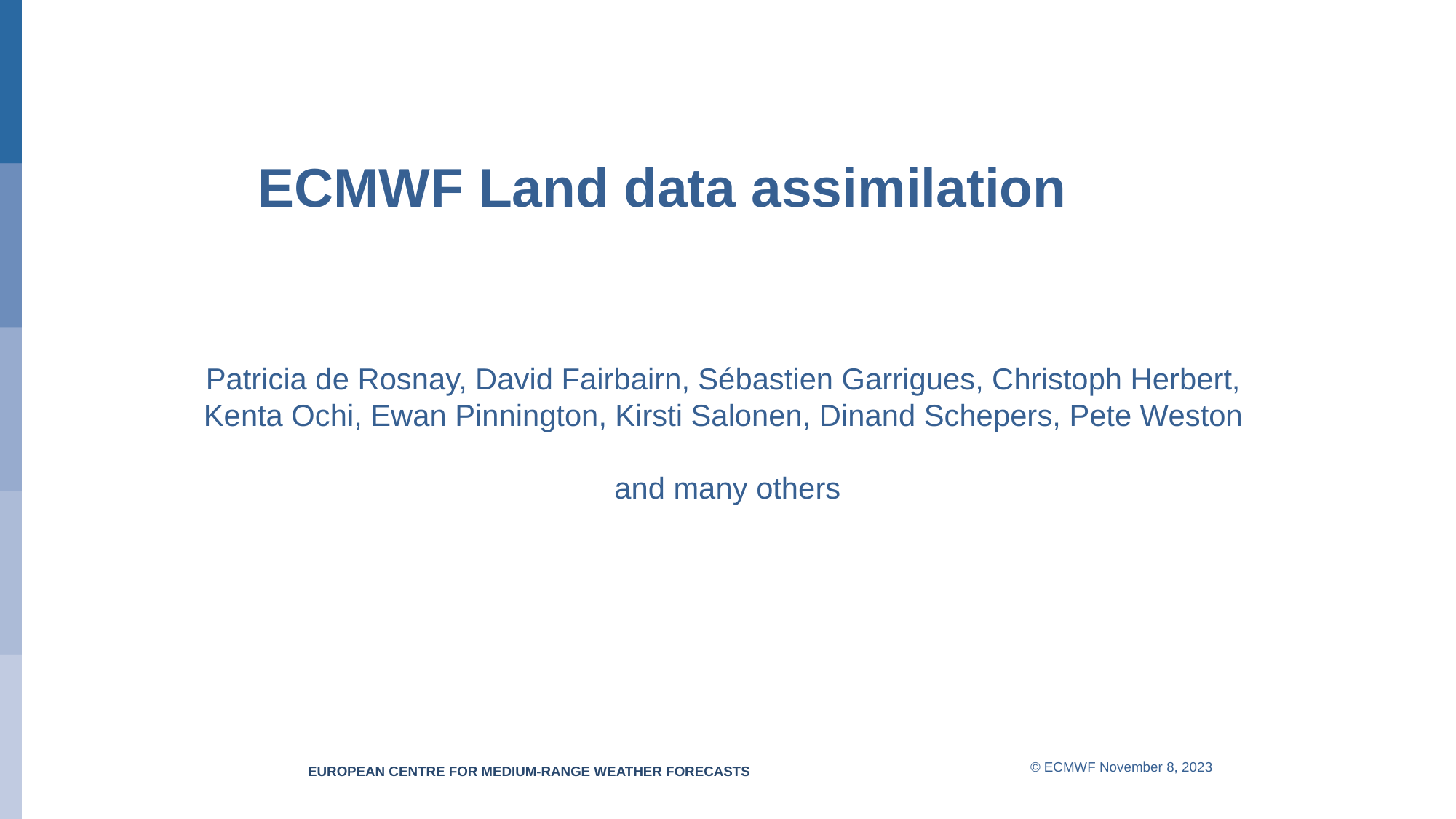

ECMWF Land data assimilation

Patricia de Rosnay, David Fairbairn, Sébastien Garrigues, Christoph Herbert,
Kenta Ochi, Ewan Pinnington, Kirsti Salonen, Dinand Schepers, Pete Weston

and many others

European Centre for Medium-Range Weather Forecasts